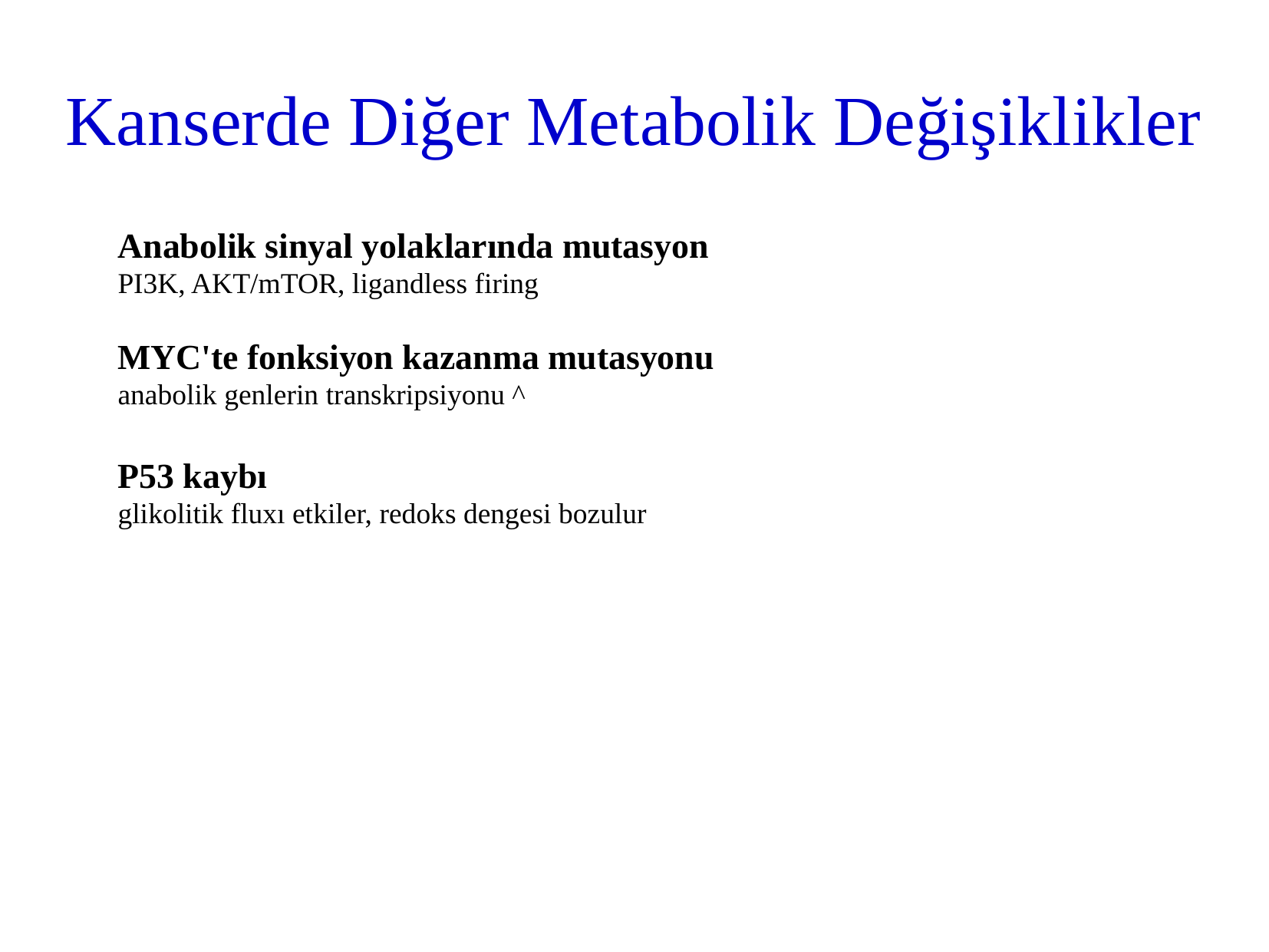

Kanserde Diğer Metabolik Değişiklikler
Anabolik sinyal yolaklarında mutasyon
PI3K, AKT/mTOR, ligandless firing

MYC'te fonksiyon kazanma mutasyonu
anabolik genlerin transkripsiyonu ^

P53 kaybı
glikolitik fluxı etkiler, redoks dengesi bozulur